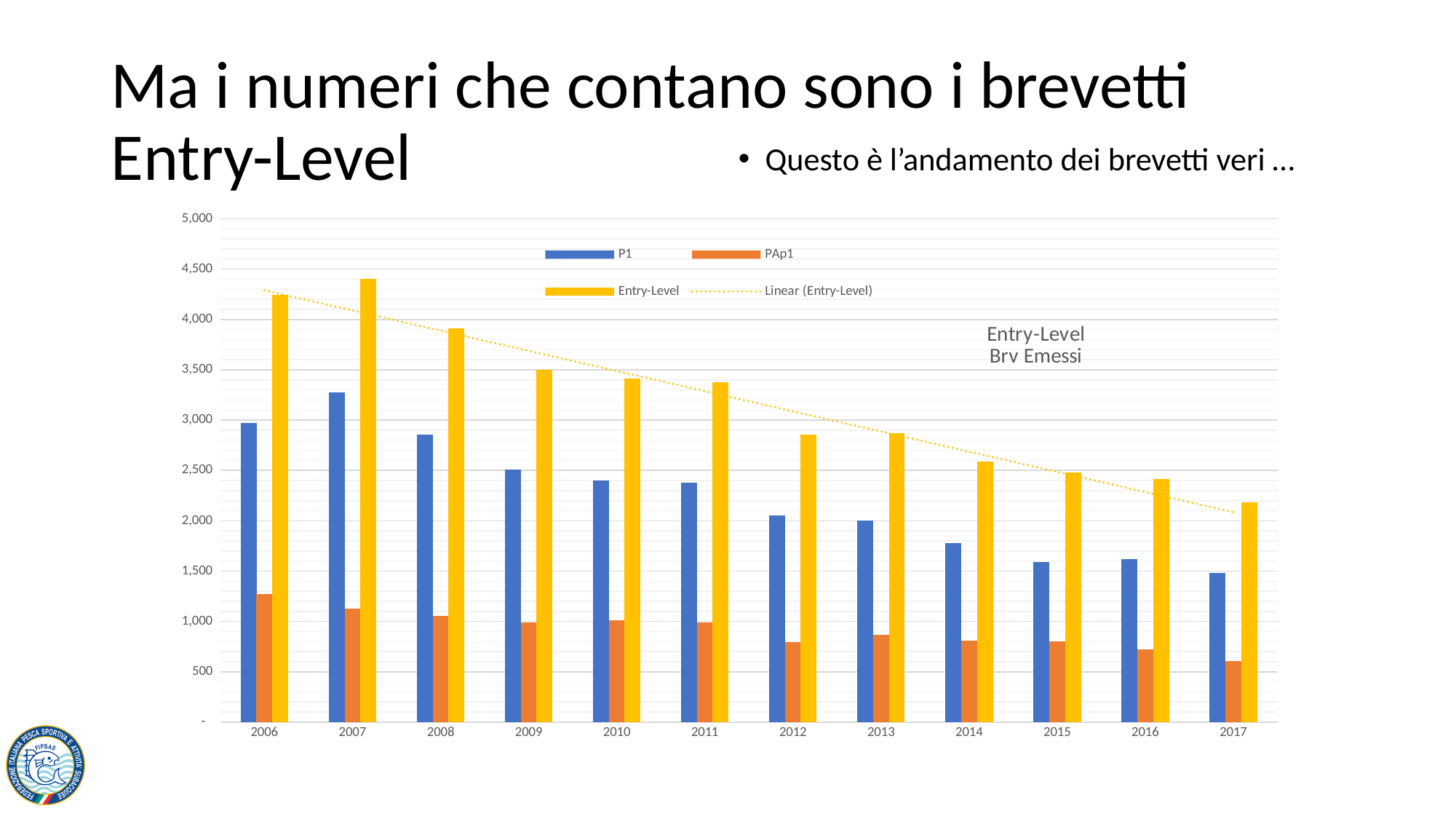

# Ma i numeri che contano sono i brevetti Entry-Level
Questo è l’andamento dei brevetti veri …

### Chart: Entry-Level
Brv Emessi

| Category | P1 | PAp1 | Entry-Level |
|---|---|---|---|
| 2006 | 2971.0 | 1272.0 | 4243.0 |
| 2007 | 3277.0 | 1128.0 | 4405.0 |
| 2008 | 2858.0 | 1057.0 | 3915.0 |
| 2009 | 2510.0 | 993.0 | 3503.0 |
| 2010 | 2401.0 | 1009.0 | 3410.0 |
| 2011 | 2381.0 | 993.0 | 3374.0 |
| 2012 | 2056.0 | 798.0 | 2854.0 |
| 2013 | 2005.0 | 865.0 | 2870.0 |
| 2014 | 1779.0 | 813.0 | 2592.0 |
| 2015 | 1590.0 | 802.0 | 2478.0 |
| 2016 | 1616.0 | 720.0 | 2418.0 |
| 2017 | 1483.0 | 605.0 | 2182.0 |